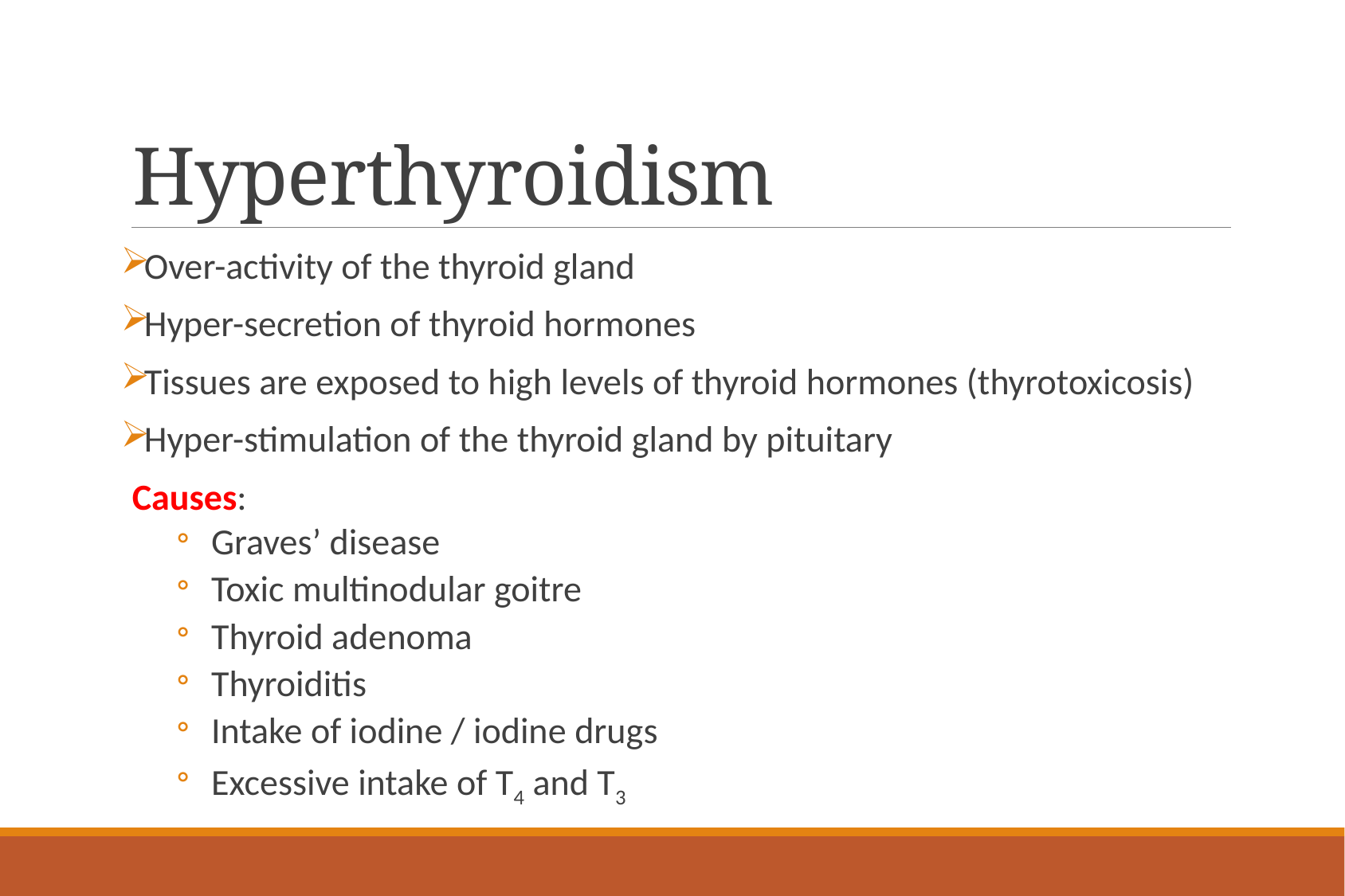

# Hyperthyroidism
Over-activity of the thyroid gland
Hyper-secretion of thyroid hormones
Tissues are exposed to high levels of thyroid hormones (thyrotoxicosis)
Hyper-stimulation of the thyroid gland by pituitary
Causes:
Graves’ disease
Toxic multinodular goitre
Thyroid adenoma
Thyroiditis
Intake of iodine / iodine drugs
Excessive intake of T4 and T3